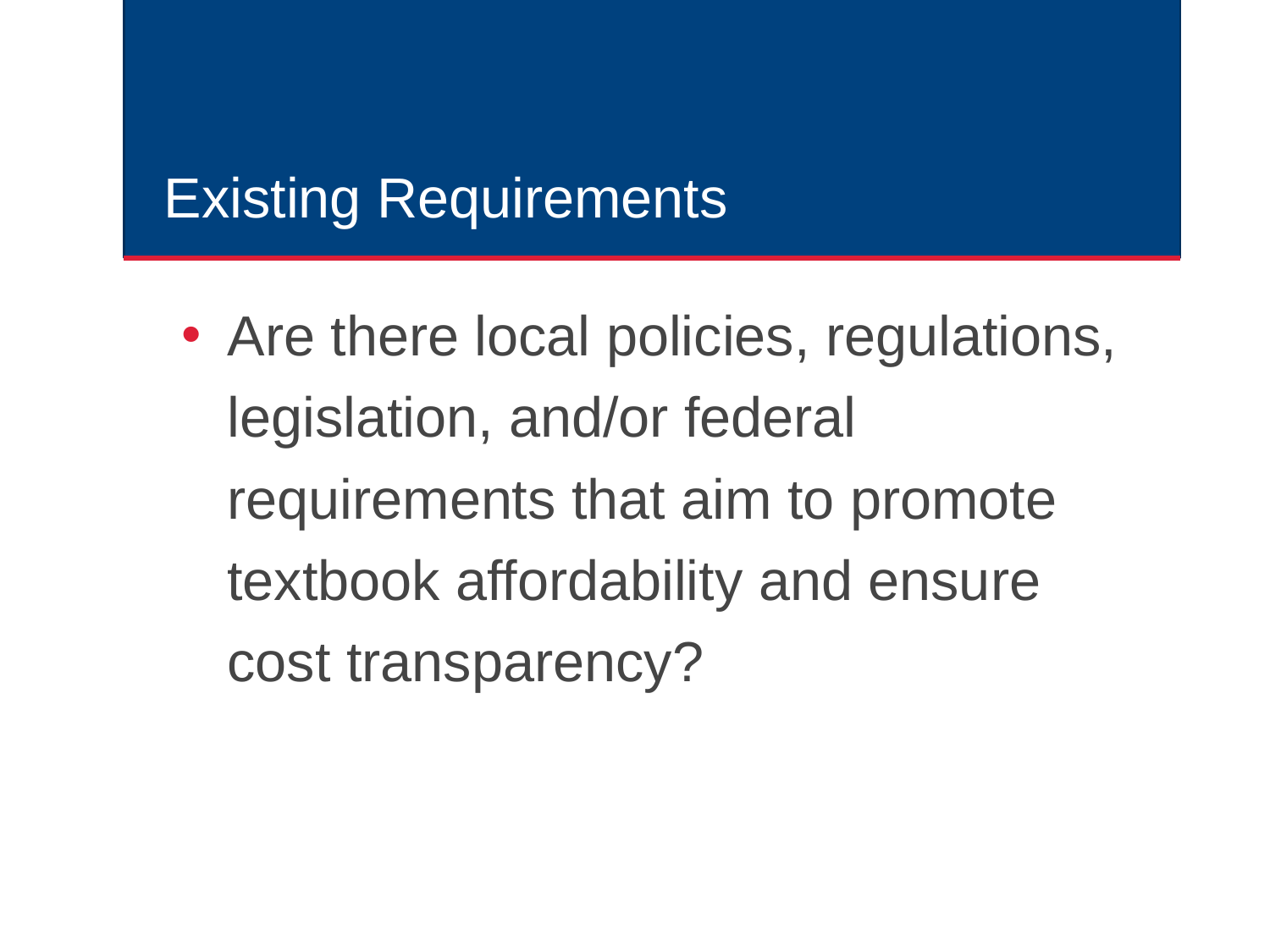

# Existing Requirements
Are there local policies, regulations, legislation, and/or federal requirements that aim to promote textbook affordability and ensure cost transparency?